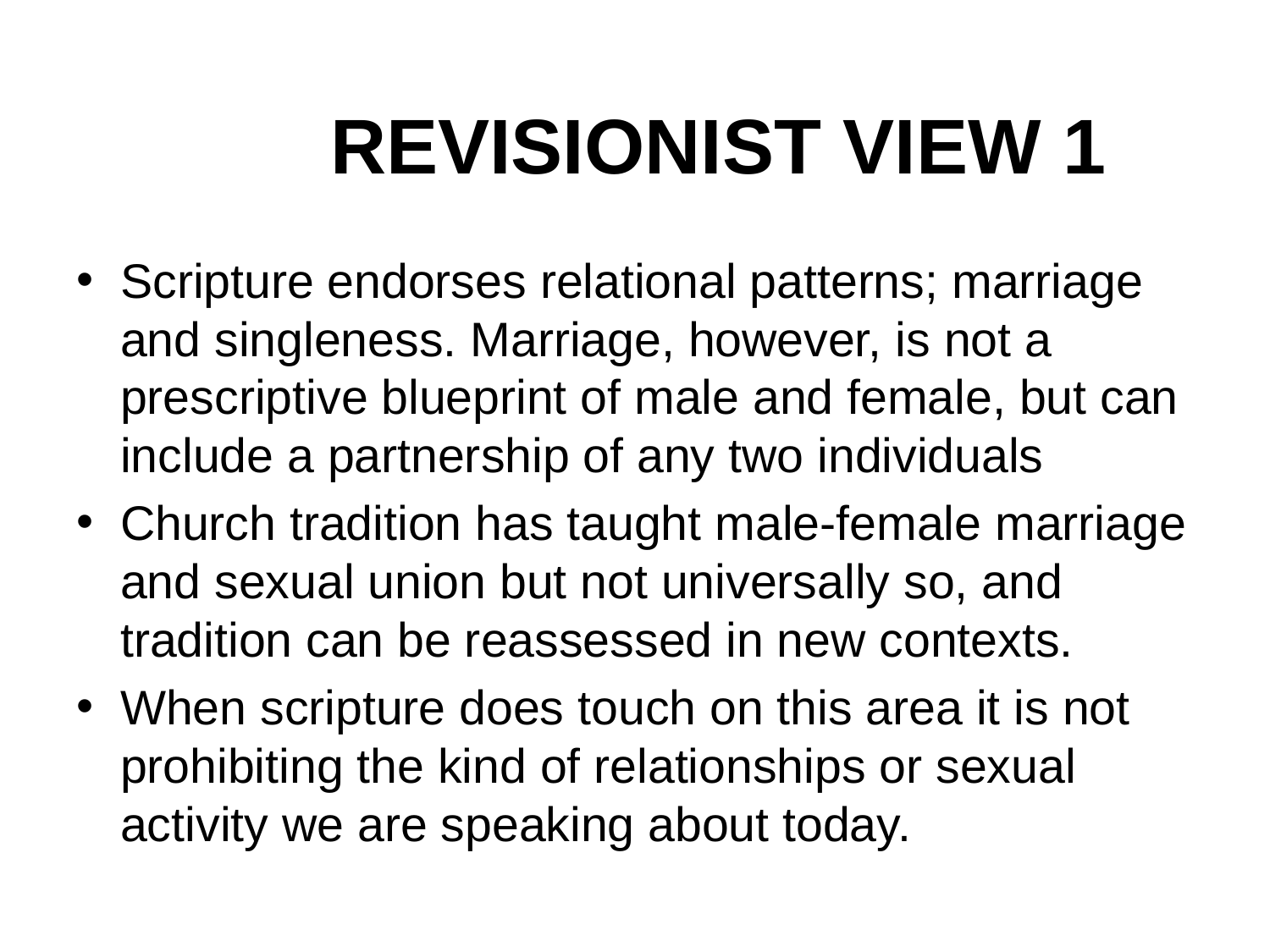

# REVISIONIST VIEW 1
Scripture endorses relational patterns; marriage and singleness. Marriage, however, is not a prescriptive blueprint of male and female, but can include a partnership of any two individuals
Church tradition has taught male-female marriage and sexual union but not universally so, and tradition can be reassessed in new contexts.
When scripture does touch on this area it is not prohibiting the kind of relationships or sexual activity we are speaking about today.